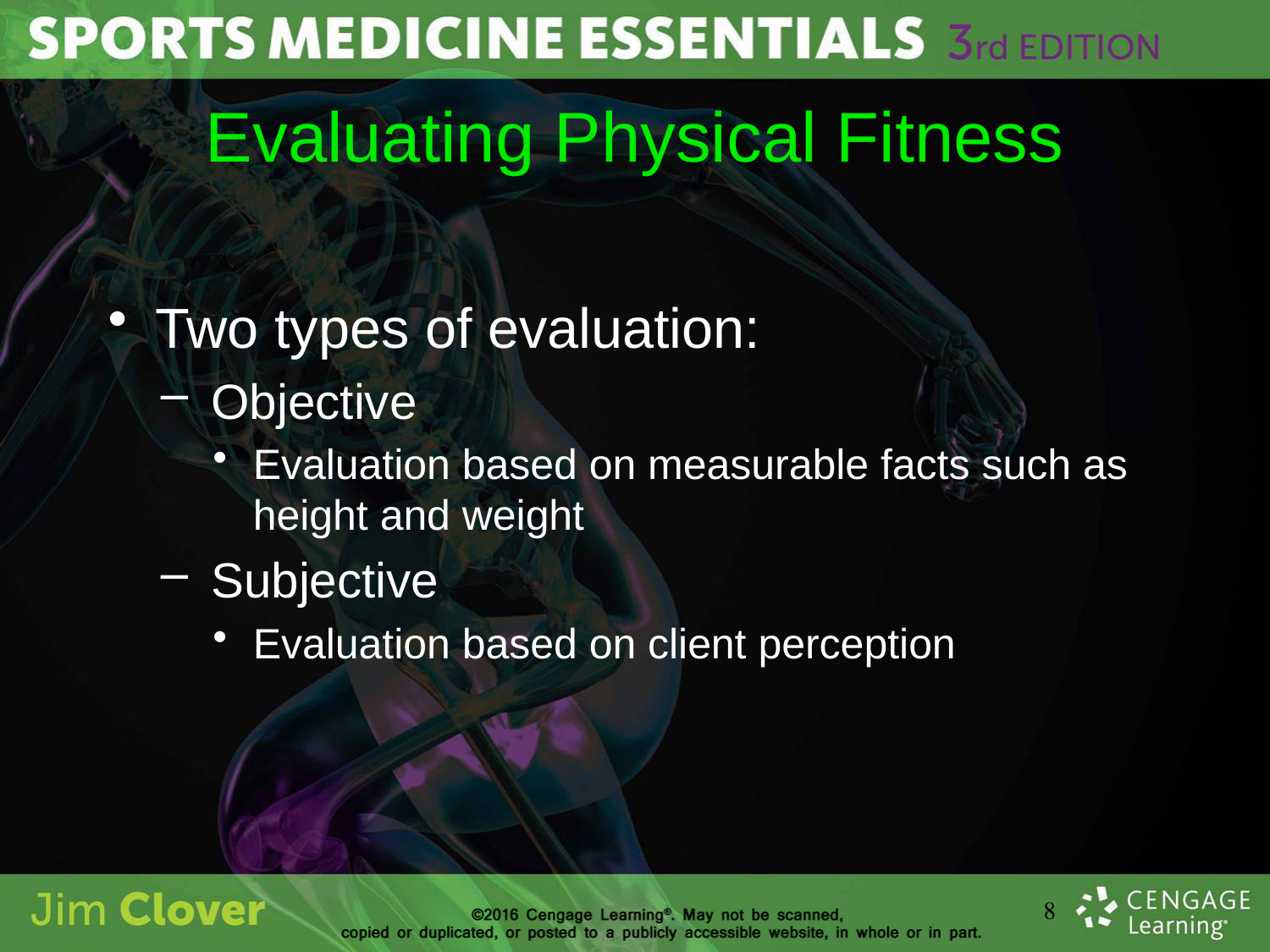

# Evaluating Physical Fitness
Two types of evaluation:
Objective
Evaluation based on measurable facts such as height and weight
Subjective
Evaluation based on client perception

8